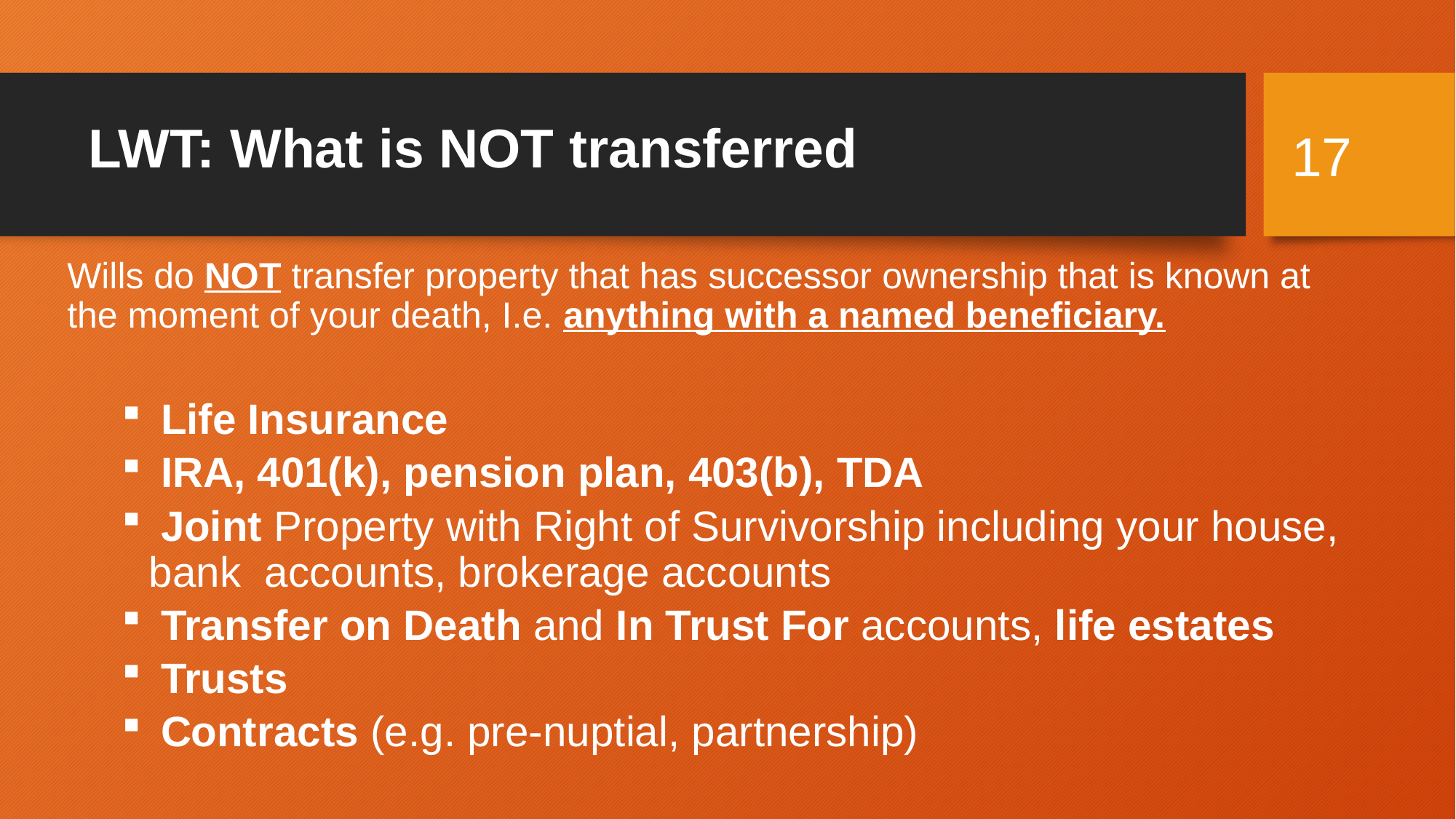

17
# LWT: What is NOT transferred
Wills do NOT transfer property that has successor ownership that is known at the moment of your death, I.e. anything with a named beneficiary.

 Life Insurance
 IRA, 401(k), pension plan, 403(b), TDA
 Joint Property with Right of Survivorship including your house, bank  accounts, brokerage accounts
 Transfer on Death and In Trust For accounts, life estates
 Trusts
 Contracts (e.g. pre-nuptial, partnership)